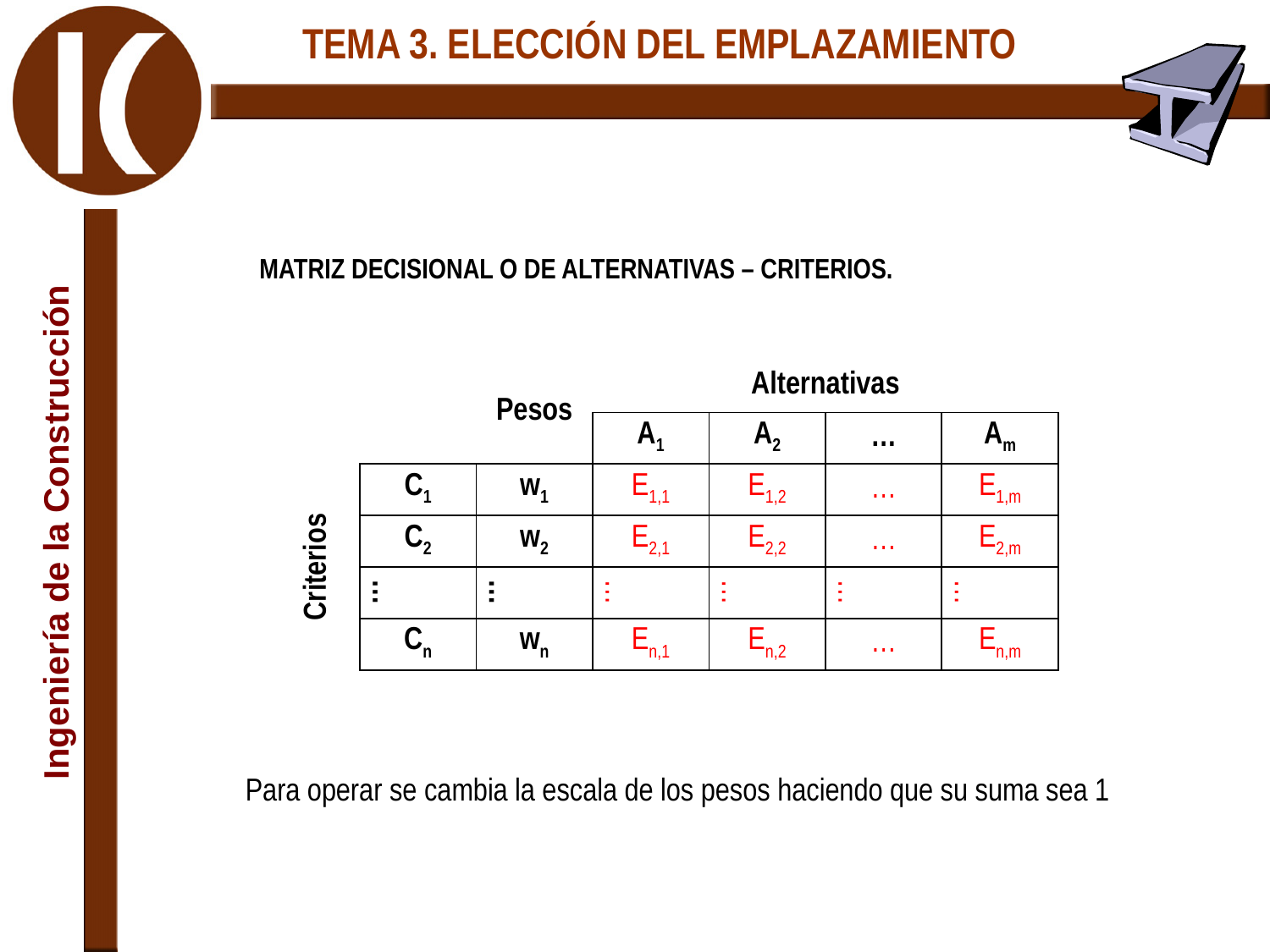

MATRIZ DECISIONAL O DE ALTERNATIVAS – CRITERIOS.
|  |  | Pesos | Alternativas |  |  |  |
| --- | --- | --- | --- | --- | --- | --- |
|  |  |  | A1 | A2 | … | Am |
| Criterios | C1 | w1 | E1,1 | E1,2 | … | E1,m |
|  | C2 | w2 | E2,1 | E2,2 | … | E2,m |
|  | … | … | … | … | … | … |
|  | Cn | wn | En,1 | En,2 | … | En,m |
Para operar se cambia la escala de los pesos haciendo que su suma sea 1